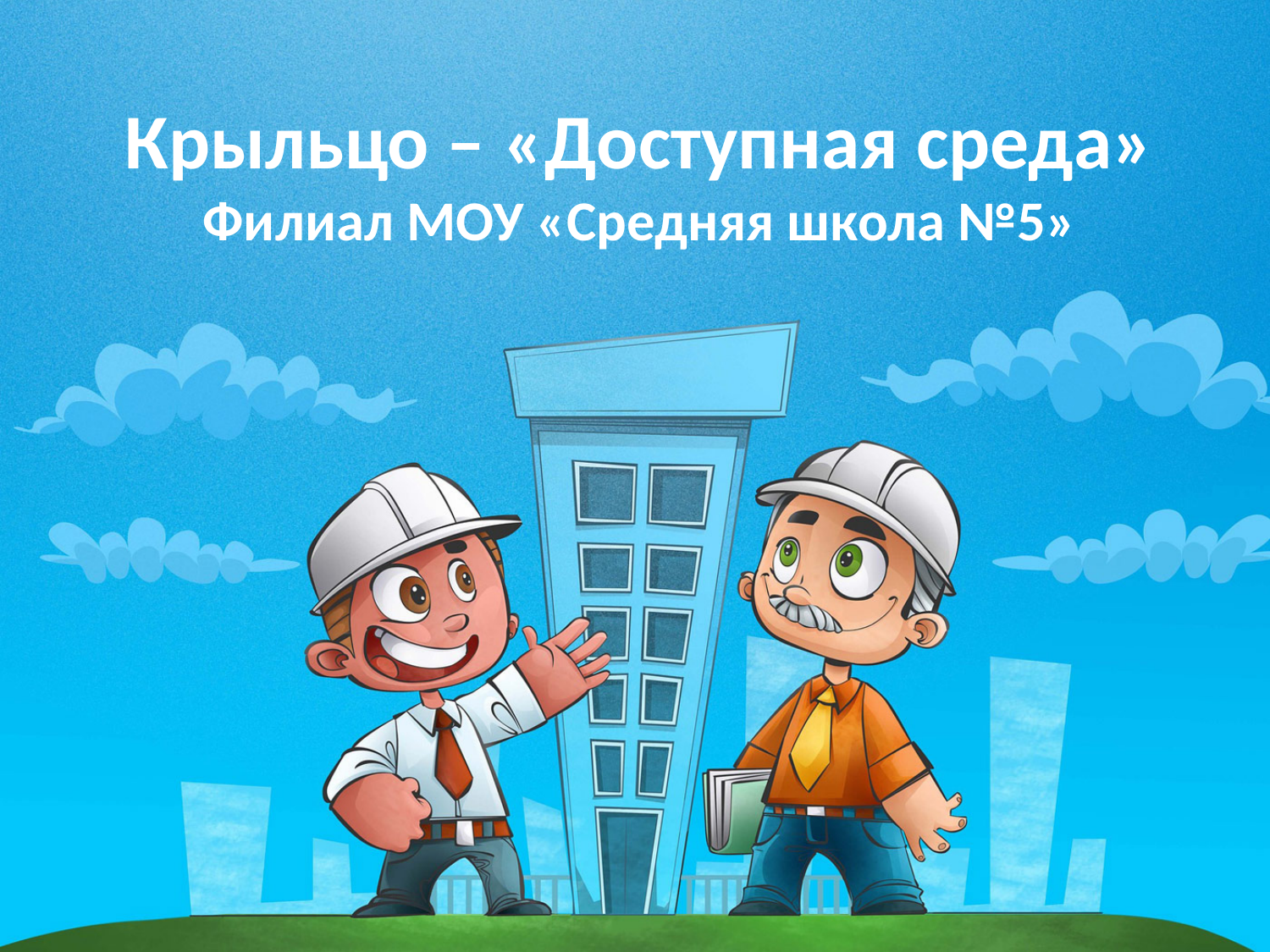

# Крыльцо – «Доступная среда» Филиал МОУ «Средняя школа №5»